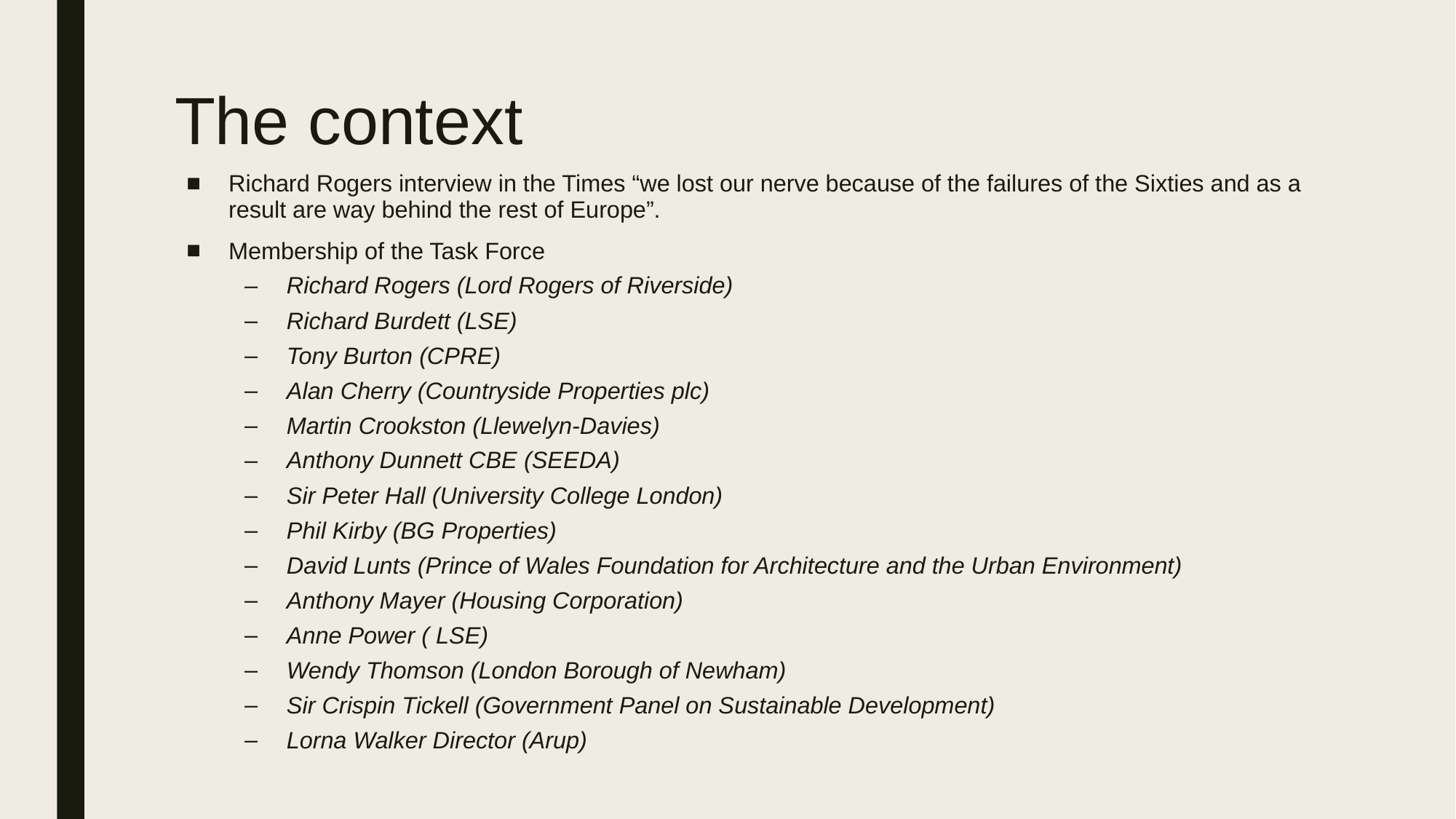

# The context
Richard Rogers interview in the Times “we lost our nerve because of the failures of the Sixties and as a result are way behind the rest of Europe”.
Membership of the Task Force
Richard Rogers (Lord Rogers of Riverside)
Richard Burdett (LSE)
Tony Burton (CPRE)
Alan Cherry (Countryside Properties plc)
Martin Crookston (Llewelyn-Davies)
Anthony Dunnett CBE (SEEDA)
Sir Peter Hall (University College London)
Phil Kirby (BG Properties)
David Lunts (Prince of Wales Foundation for Architecture and the Urban Environment)
Anthony Mayer (Housing Corporation)
Anne Power ( LSE)
Wendy Thomson (London Borough of Newham)
Sir Crispin Tickell (Government Panel on Sustainable Development)
Lorna Walker Director (Arup)